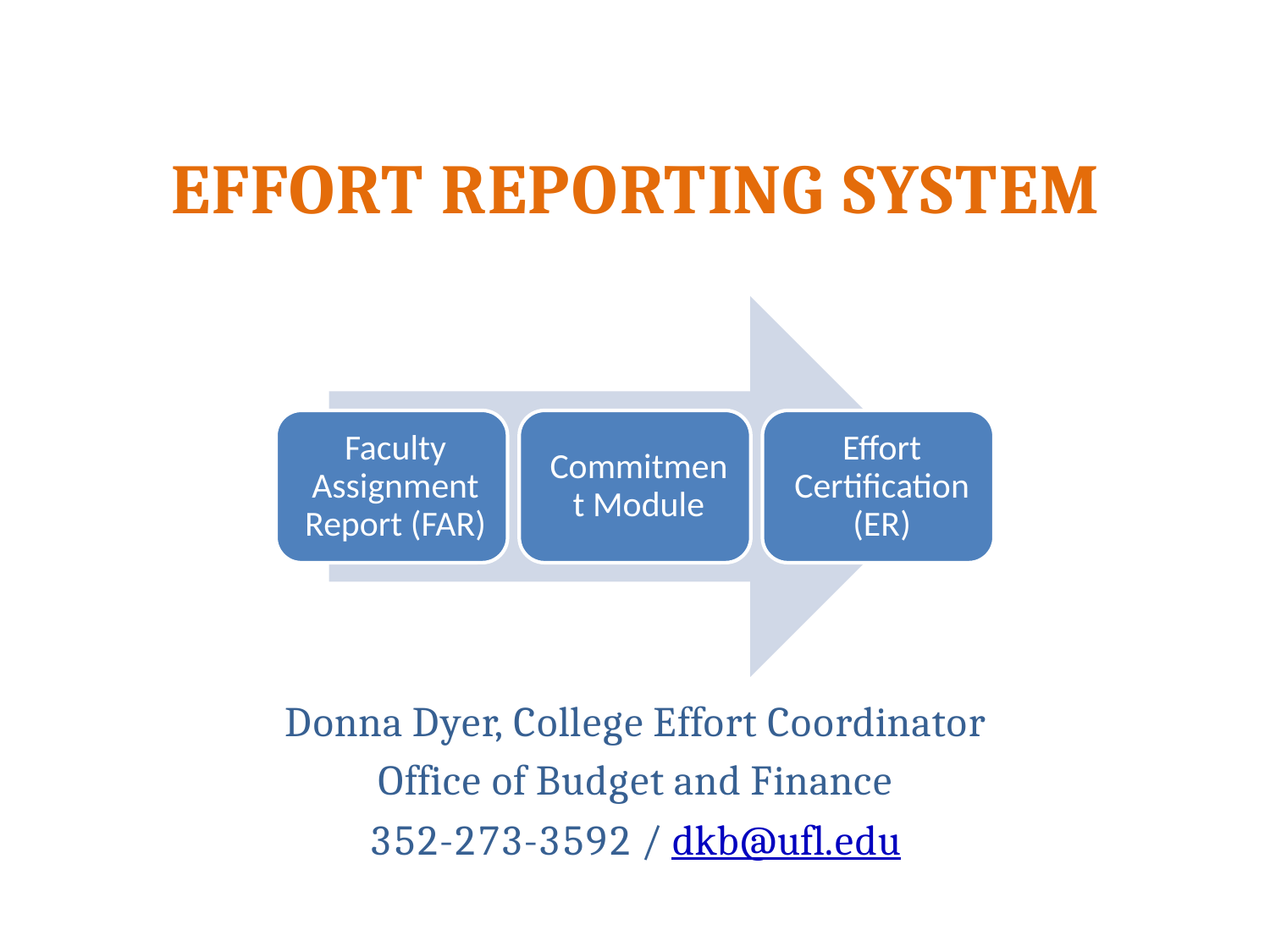

# Effort Reporting System
Faculty Assignment Report (FAR)
Commitment Module
Effort Certification (ER)
Donna Dyer, College Effort Coordinator
Office of Budget and Finance
352-273-3592 / dkb@ufl.edu